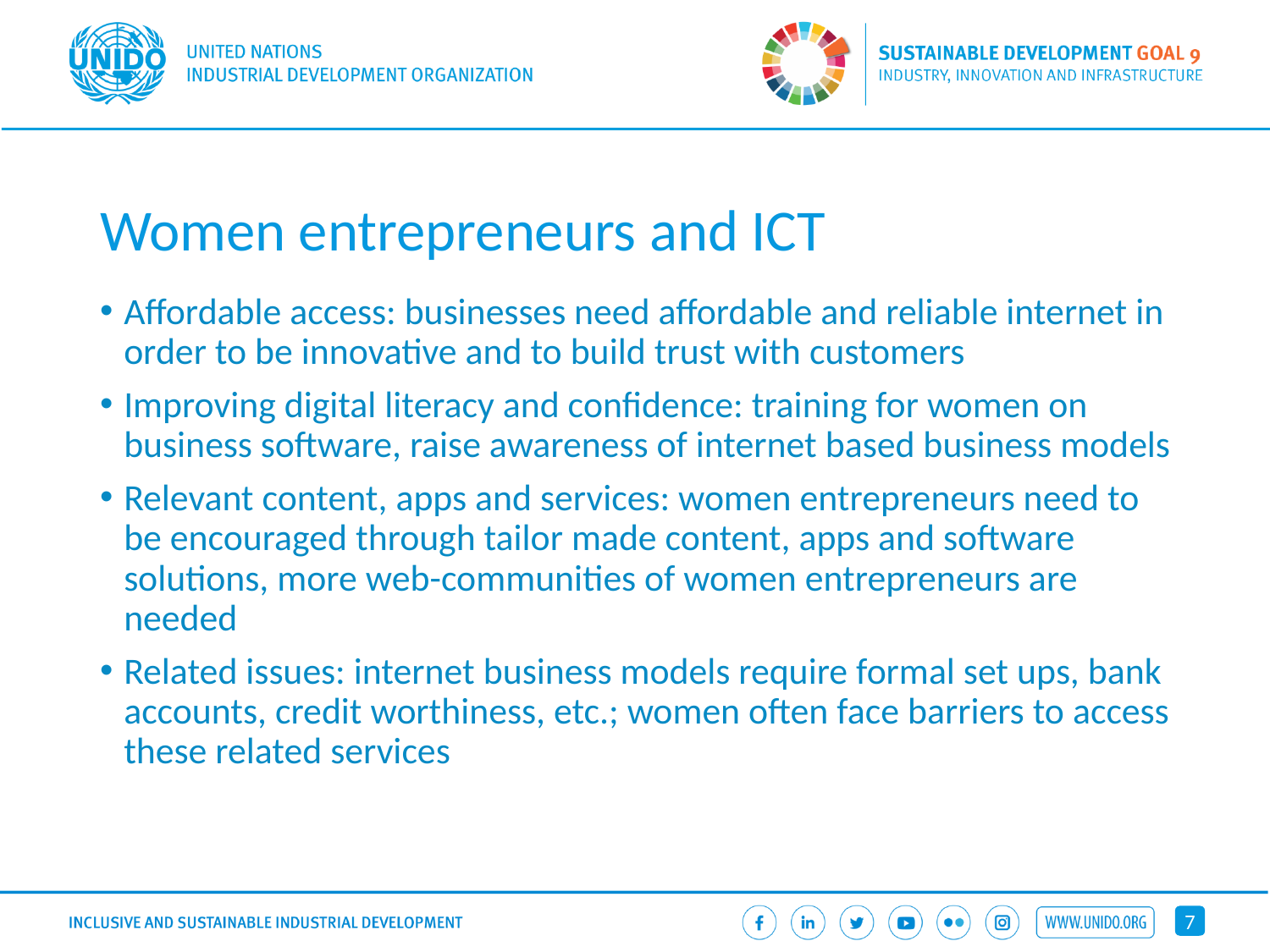

# Women entrepreneurs and ICT
Affordable access: businesses need affordable and reliable internet in order to be innovative and to build trust with customers
Improving digital literacy and confidence: training for women on business software, raise awareness of internet based business models
Relevant content, apps and services: women entrepreneurs need to be encouraged through tailor made content, apps and software solutions, more web-communities of women entrepreneurs are needed
Related issues: internet business models require formal set ups, bank accounts, credit worthiness, etc.; women often face barriers to access these related services